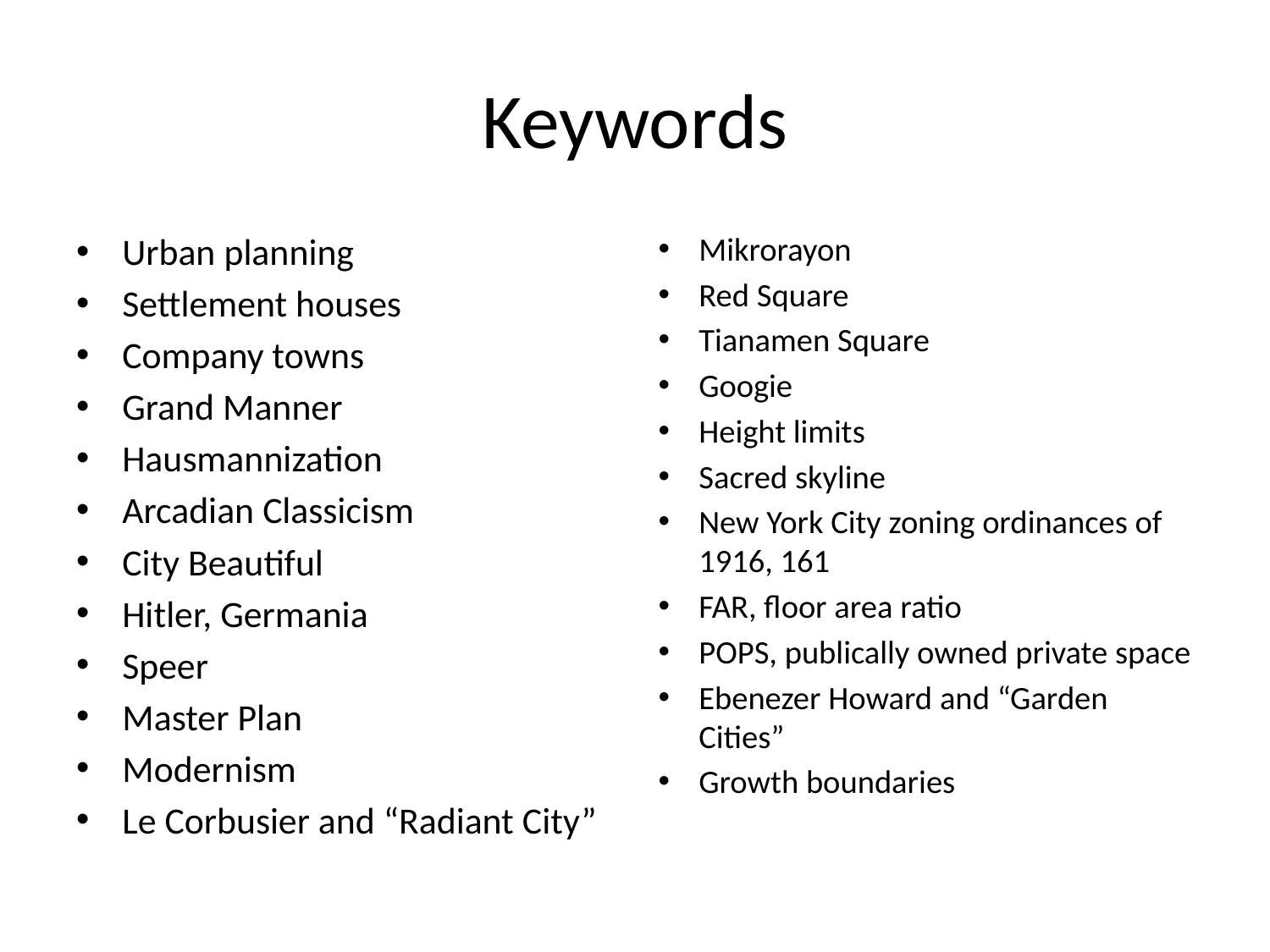

# Keywords
Urban planning
Settlement houses
Company towns
Grand Manner
Hausmannization
Arcadian Classicism
City Beautiful
Hitler, Germania
Speer
Master Plan
Modernism
Le Corbusier and “Radiant City”

Mikrorayon
Red Square
Tianamen Square
Googie
Height limits
Sacred skyline
New York City zoning ordinances of 1916, 161
FAR, floor area ratio
POPS, publically owned private space
Ebenezer Howard and “Garden Cities”
Growth boundaries